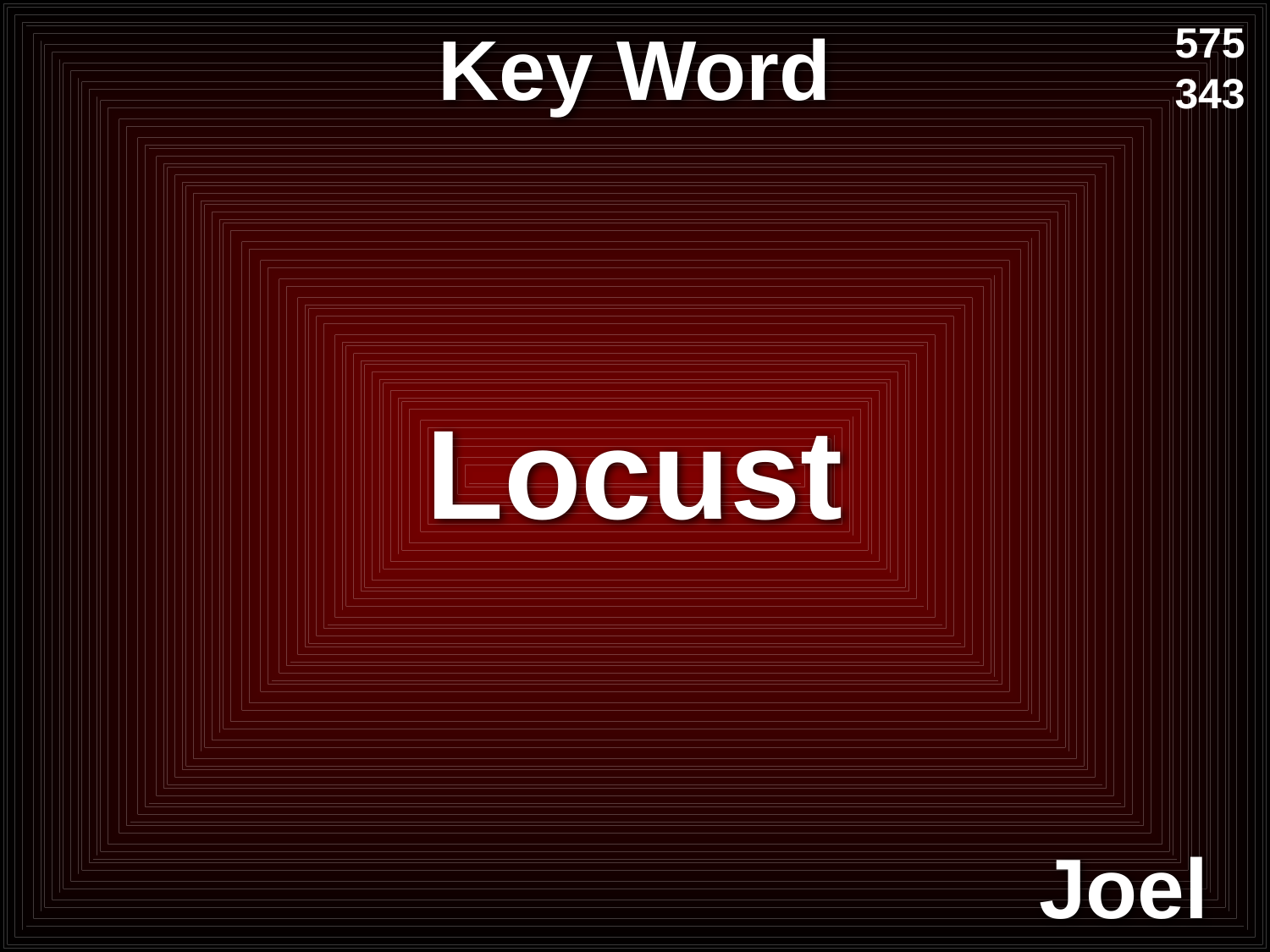

# Key Word
575
343

Locust
Joel